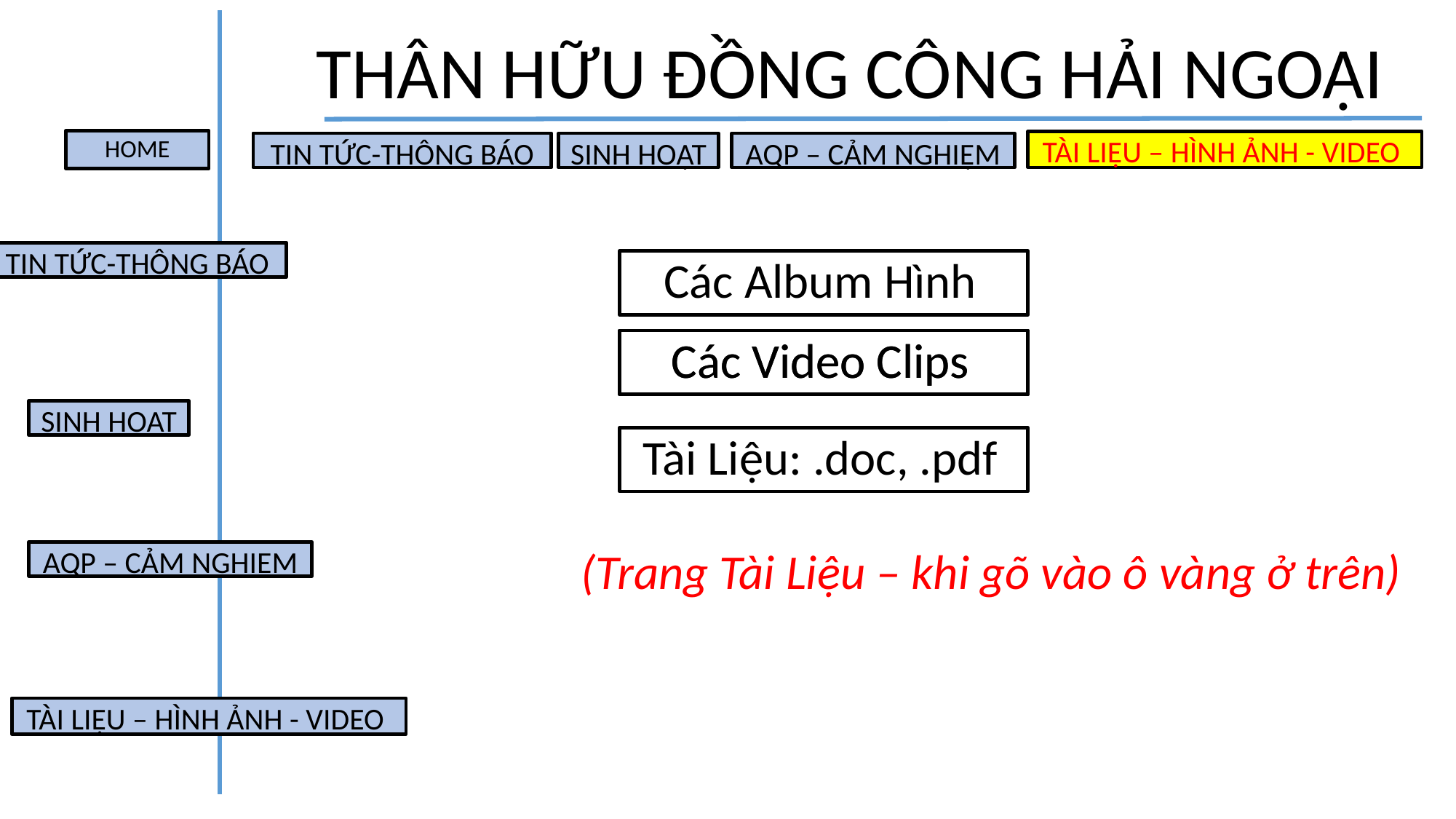

# THÂN HỮU ĐỒNG CÔNG HẢI NGOẠI
HOME
TÀI LIỆU – HÌNH ẢNH - VIDEO
TIN TỨC-THÔNG BÁO
SINH HOẠT
AQP – CẢM NGHIỆM
TIN TỨC-THÔNG BÁO
Các Album Hình
Các Video Clips
Các Video Clips
SINH HOẠT
Tài Liệu: .doc, .pdf
AQP – CẢM NGHIỆM
(Trang Tài Liệu – khi gõ vào ô vàng ở trên)
TÀI LIỆU – HÌNH ẢNH - VIDEO